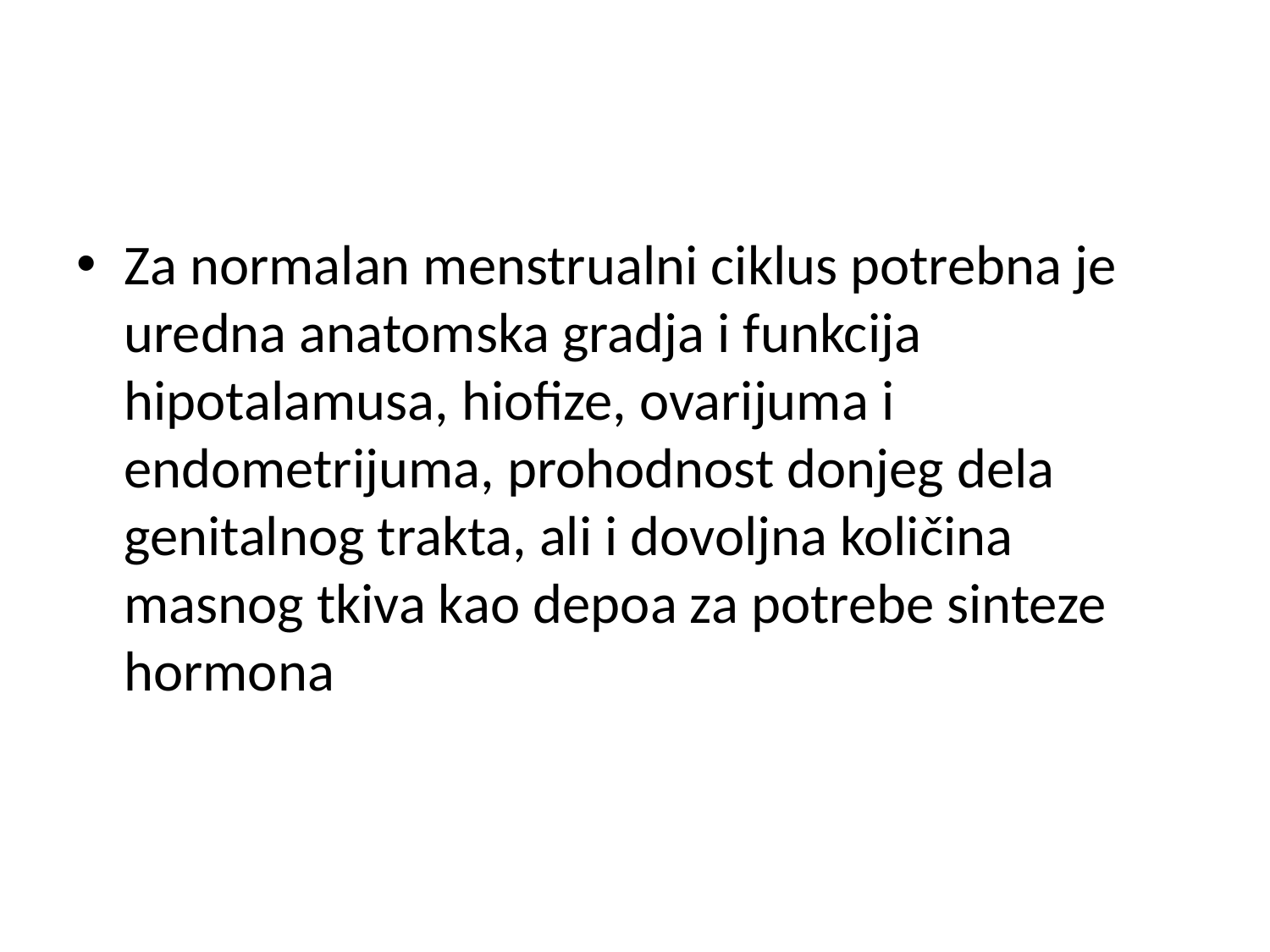

#
Za normalan menstrualni ciklus potrebna je uredna anatomska gradja i funkcija hipotalamusa, hiofize, ovarijuma i endometrijuma, prohodnost donjeg dela genitalnog trakta, ali i dovoljna količina masnog tkiva kao depoa za potrebe sinteze hormona